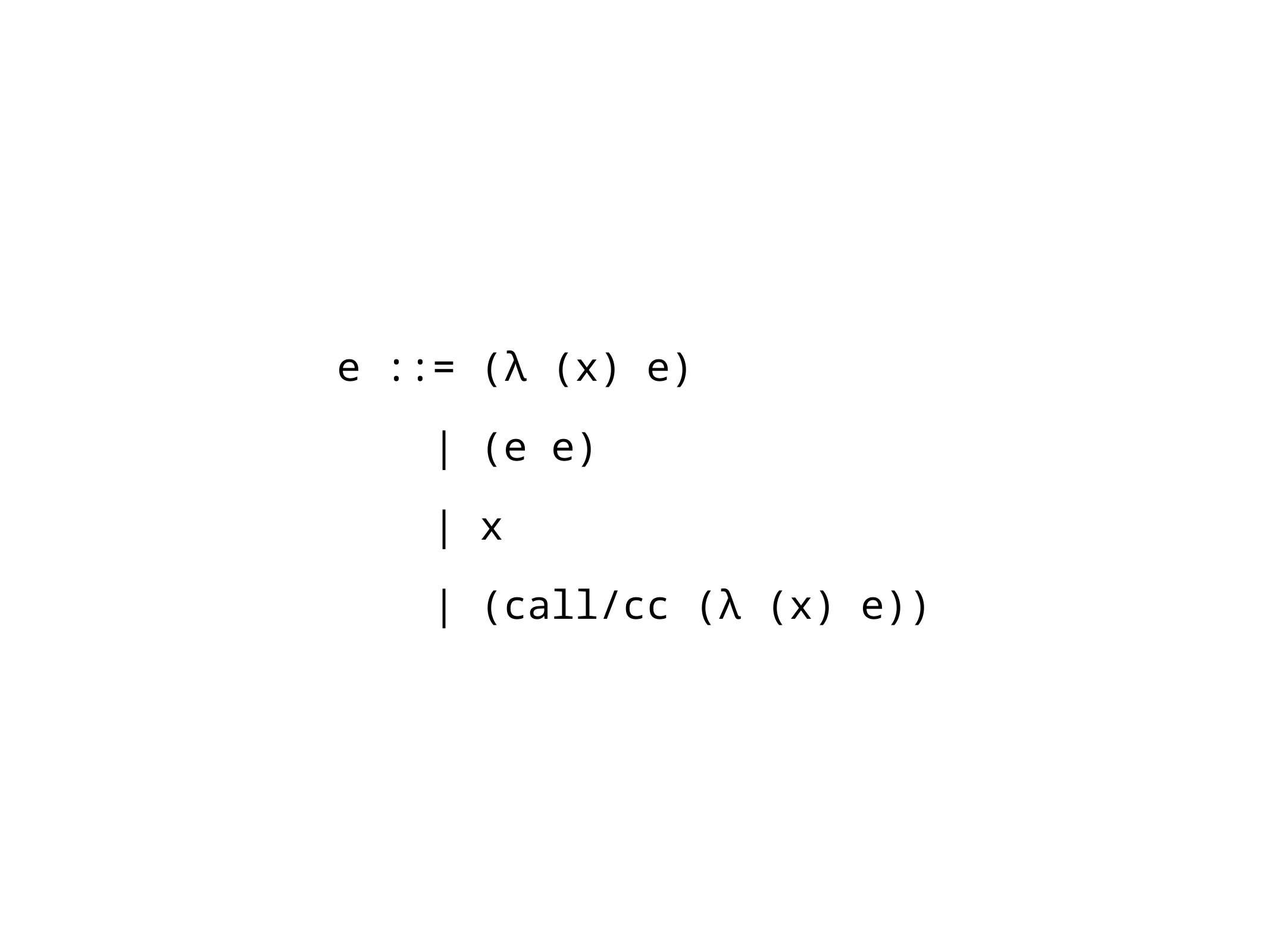

e ::= (λ (x) e)
    | (e e)
    | x
    | (call/cc (λ (x) e))